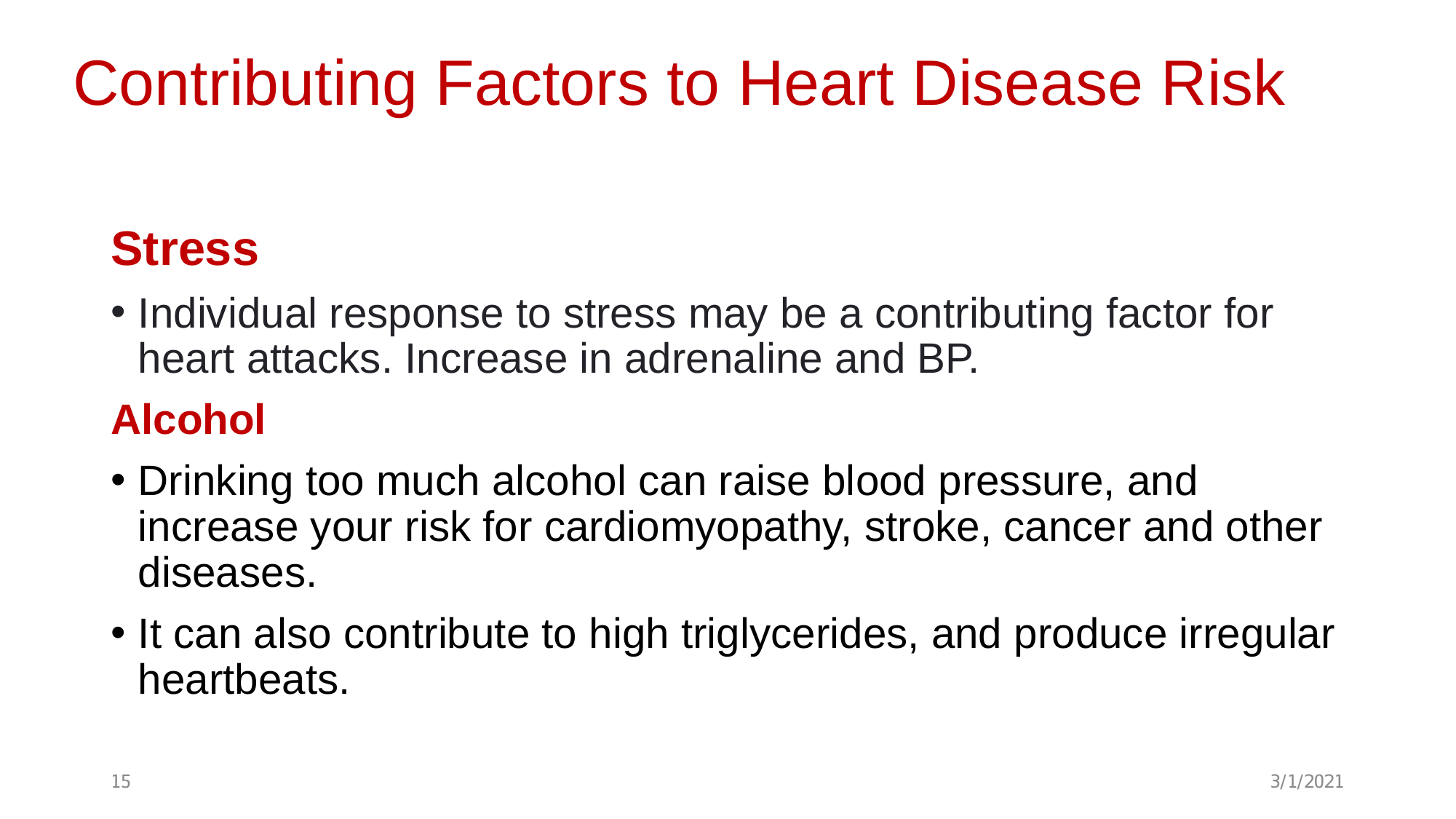

# Contributing Factors to Heart Disease Risk
Stress
Individual response to stress may be a contributing factor for heart attacks. Increase in adrenaline and BP.
Alcohol
Drinking too much alcohol can raise blood pressure, and increase your risk for cardiomyopathy, stroke, cancer and other diseases.
It can also contribute to high triglycerides, and produce irregular heartbeats.

15
3/1/2021